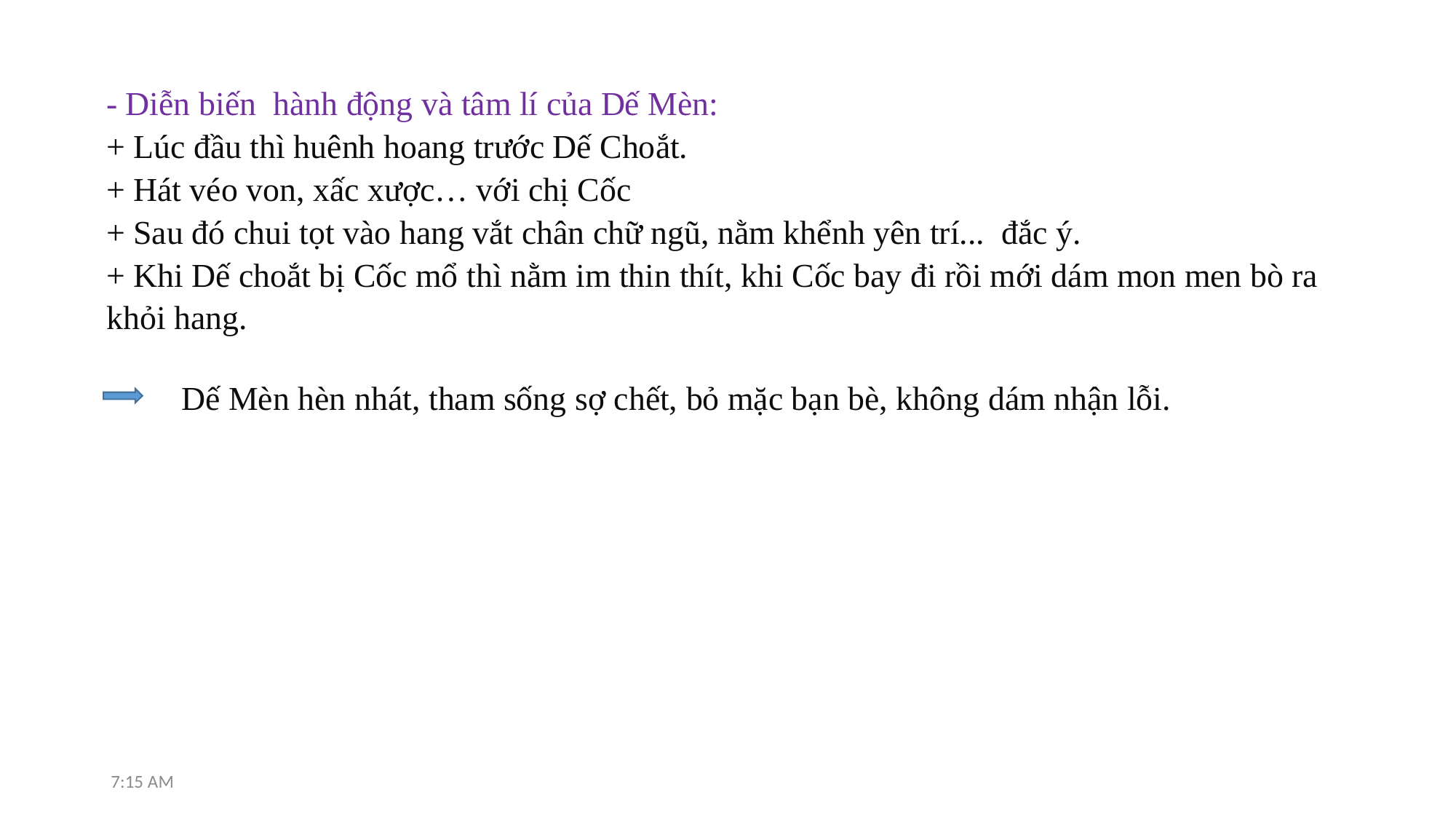

- Diễn biến  hành động và tâm lí của Dế Mèn:
+ Lúc đầu thì huênh hoang trước Dế Choắt.
+ Hát véo von, xấc xược… với chị Cốc
+ Sau đó chui tọt vào hang vắt chân chữ ngũ, nằm khểnh yên trí...  đắc ý.
+ Khi Dế choắt bị Cốc mổ thì nằm im thin thít, khi Cốc bay đi rồi mới dám mon men bò ra khỏi hang.
         Dế Mèn hèn nhát, tham sống sợ chết, bỏ mặc bạn bè, không dám nhận lỗi.

7:15 AM